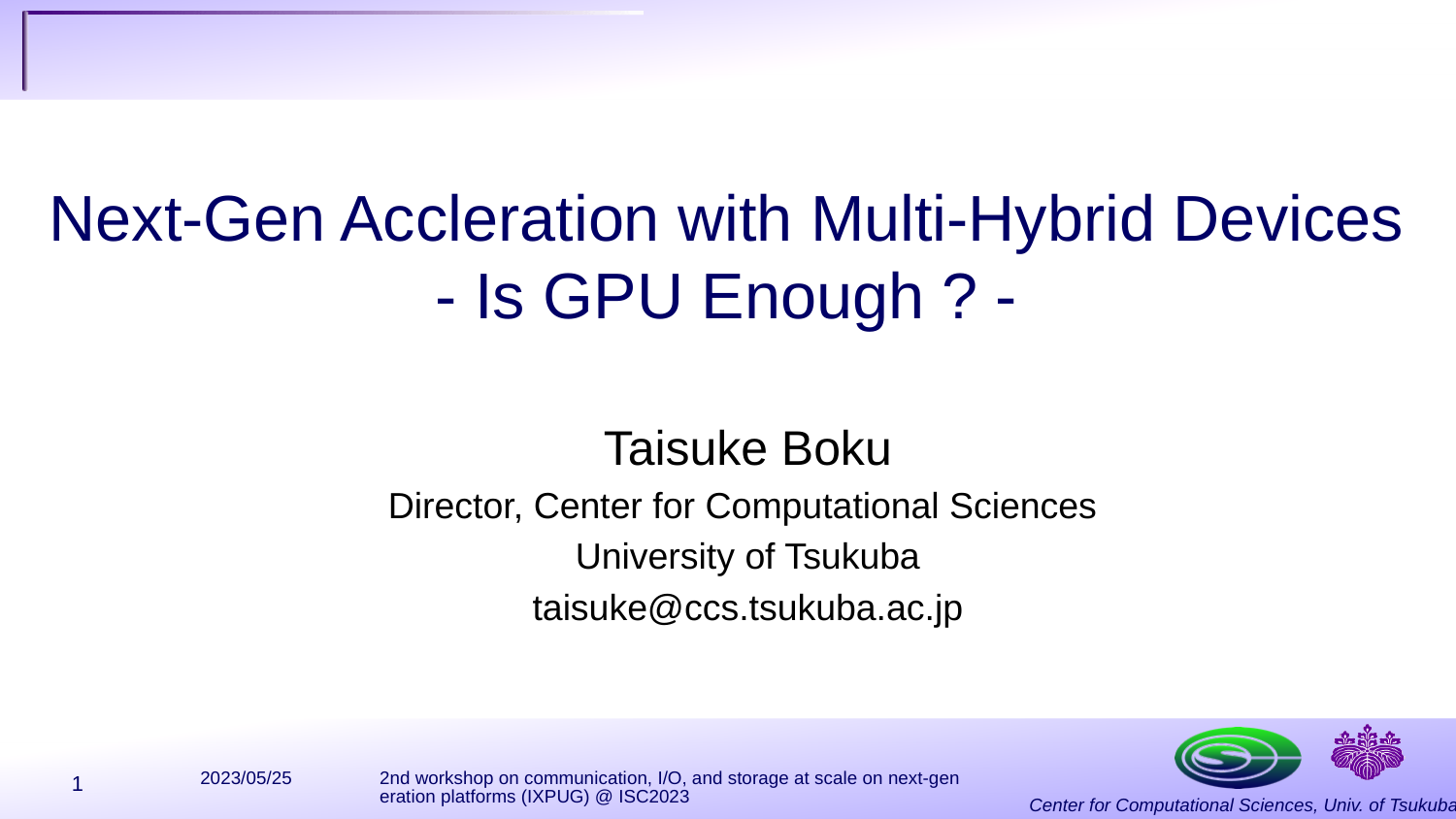

# Next-Gen Accleration with Multi-Hybrid Devices - Is GPU Enough ? -
Taisuke Boku
Director, Center for Computational Sciences
University of Tsukuba
taisuke@ccs.tsukuba.ac.jp
2023/05/25
2nd workshop on communication, I/O, and storage at scale on next-generation platforms (IXPUG) @ ISC2023
1